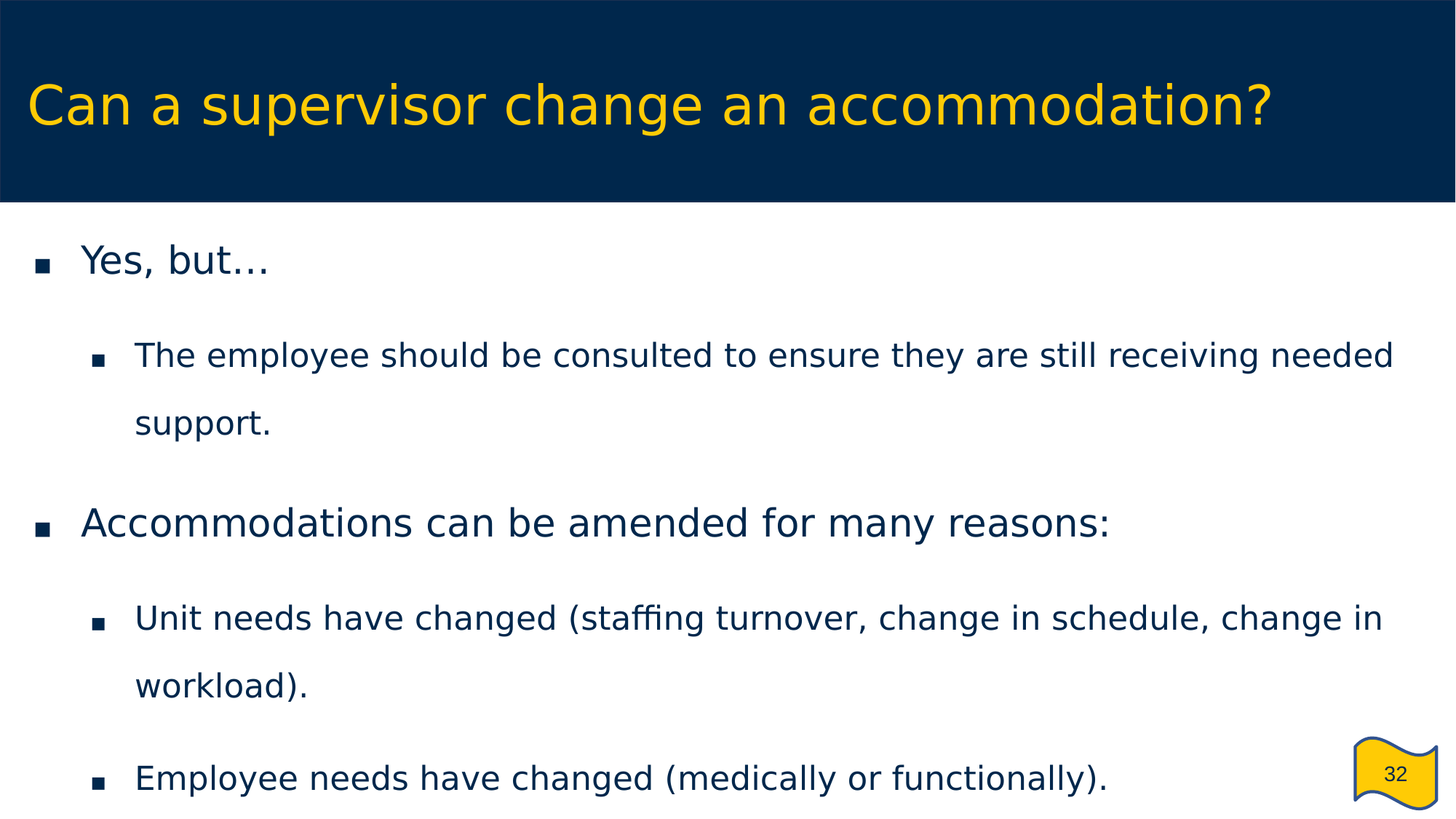

# Can a supervisor change an accommodation?
Yes, but…
The employee should be consulted to ensure they are still receiving needed support.
Accommodations can be amended for many reasons:
Unit needs have changed (staffing turnover, change in schedule, change in workload).
Employee needs have changed (medically or functionally).